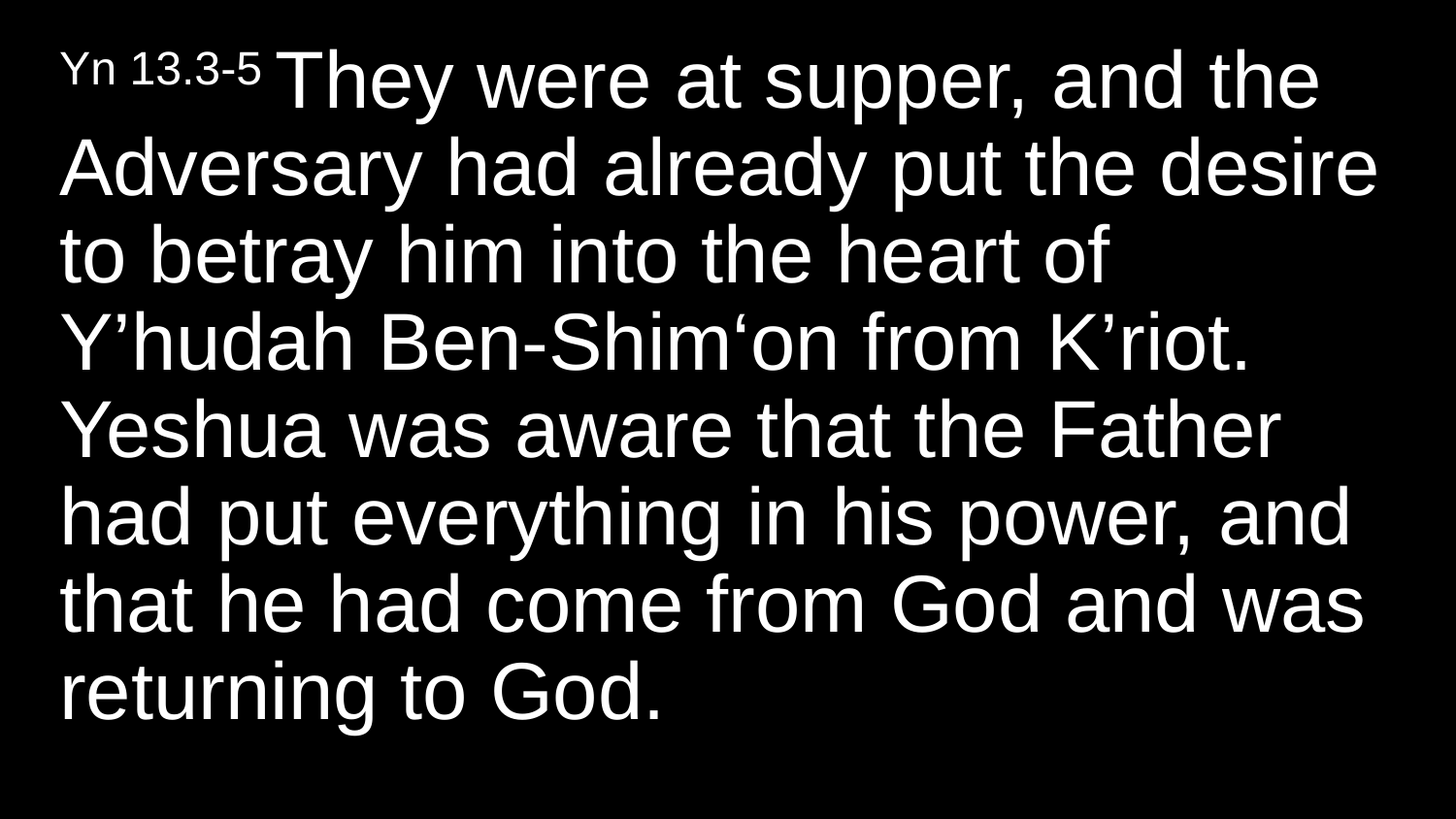

Yn 13.3-5 They were at supper, and the Adversary had already put the desire to betray him into the heart of Y’hudah Ben-Shim‘on from K’riot. Yeshua was aware that the Father had put everything in his power, and that he had come from God and was returning to God.